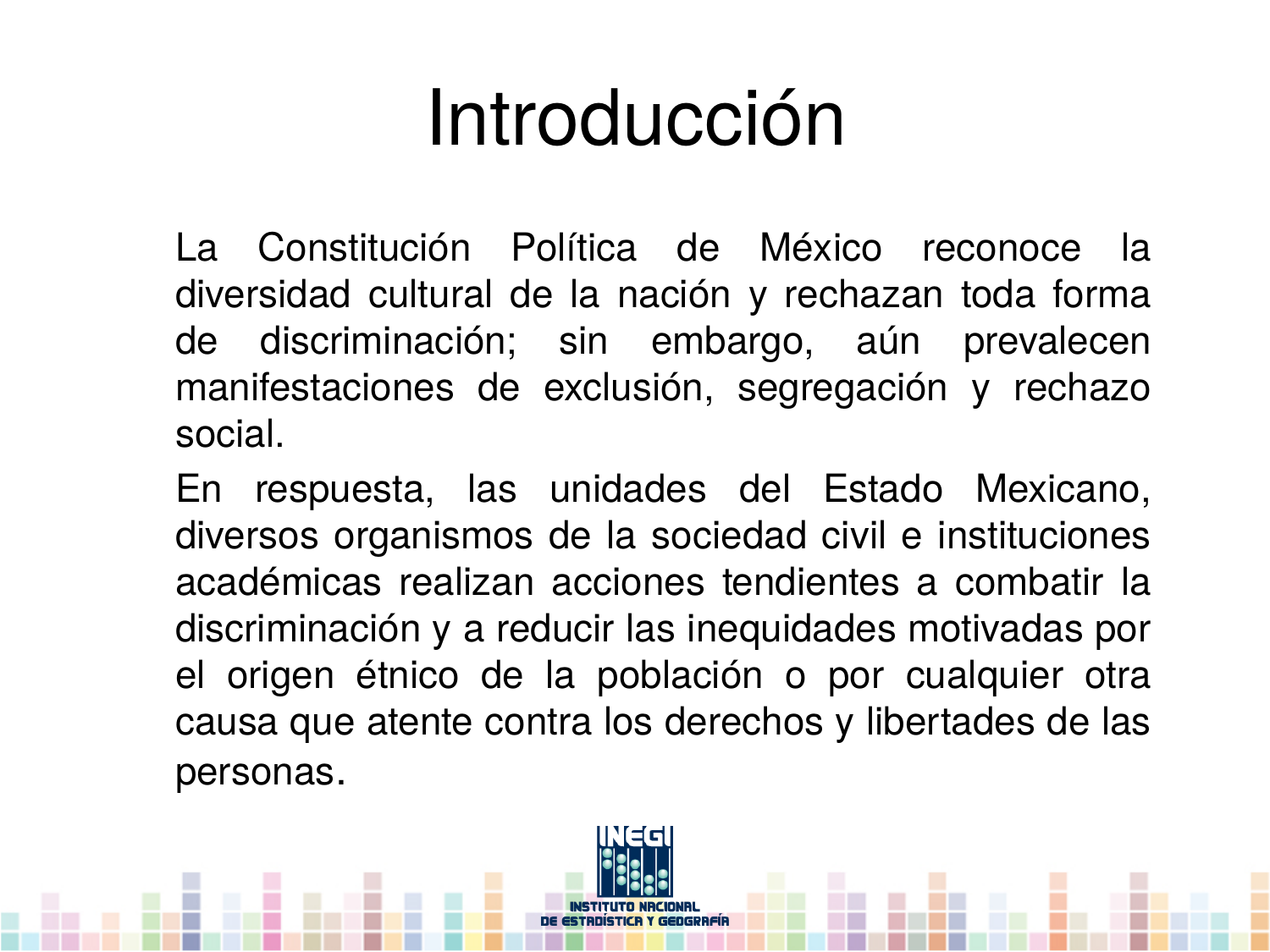

# Introducción
	La Constitución Política de México reconoce la diversidad cultural de la nación y rechazan toda forma de discriminación; sin embargo, aún prevalecen manifestaciones de exclusión, segregación y rechazo social.
	En respuesta, las unidades del Estado Mexicano, diversos organismos de la sociedad civil e instituciones académicas realizan acciones tendientes a combatir la discriminación y a reducir las inequidades motivadas por el origen étnico de la población o por cualquier otra causa que atente contra los derechos y libertades de las personas.